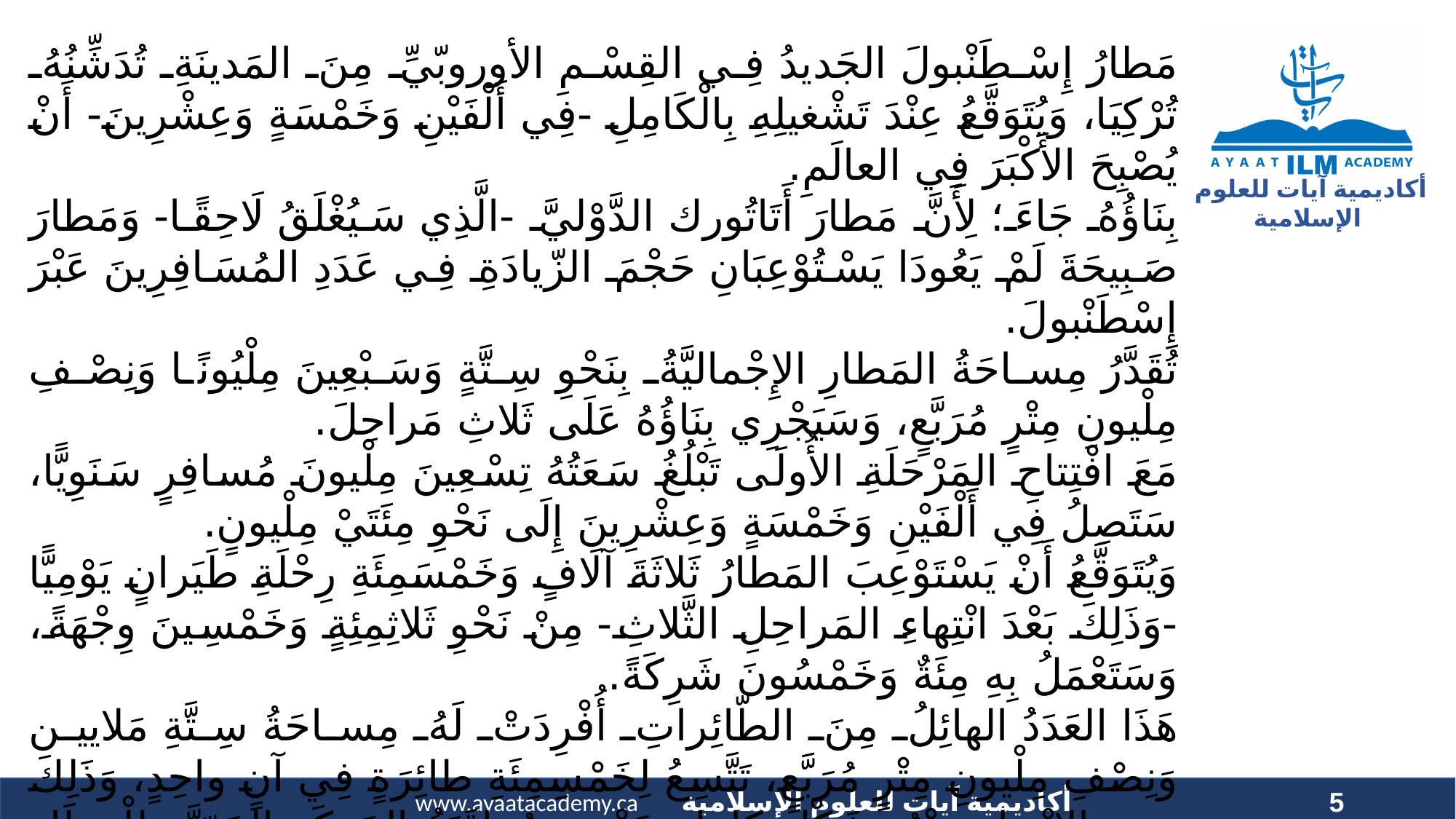

مَطارُ إِسْطَنْبولَ الجَديدُ فِي القِسْمِ الأوروبّيِّ مِنَ المَدينَةِ تُدَشِّنُهُ تُرْكِيَا، وَيُتَوَقَّعُ عِنْدَ تَشْغيلِهِ بِالْكَامِلِ -فِي أَلْفَيْنِ وَخَمْسَةٍ وَعِشْرِينَ- أَنْ يُصْبِحَ الأَكْبَرَ فِي العالَمِ.
بِنَاؤُهُ جَاءَ؛ لِأَنَّ مَطارَ أَتَاتُورك الدَّوْليَّ -الَّذِي سَيُغْلَقُ لَاحِقًا- وَمَطارَ صَبِيحَةَ لَمْ يَعُودَا يَسْتُوْعِبَانِ حَجْمَ الزّيادَةِ فِي عَدَدِ المُسَافِرِينَ عَبْرَ إِسْطَنْبولَ.
تُقَدَّرُ مِساحَةُ المَطارِ الإِجْماليَّةُ بِنَحْوِ سِتَّةٍ وَسَبْعِينَ مِلْيُونًا وَنِصْفِ مِلْيونِ مِتْرٍ مُرَبَّعٍ، وَسَيَجْرِي بِنَاؤُهُ عَلَى ثَلاثِ مَراحِلَ.
مَعَ افْتِتاحِ المَرْحَلَةِ الأُولَى تَبْلُغُ سَعَتُهُ تِسْعِينَ مِلْيونَ مُسافِرٍ سَنَوِيًّا، سَتَصِلُ فِي أَلْفَيْنِ وَخَمْسَةٍ وَعِشْرِينَ إِلَى نَحْوِ مِئَتَيْ مِلْيونٍ.
وَيُتَوَقَّعُ أَنْ يَسْتَوْعِبَ المَطارُ ثَلاثَةَ آلَافٍ وَخَمْسَمِئَةِ رِحْلَةِ طَيَرانٍ يَوْمِيًّا -وَذَلِكَ بَعْدَ انْتِهاءِ المَراحِلِ الثَّلاثِ- مِنْ نَحْوِ ثَلاثِمِئِةٍ وَخَمْسِينَ وِجْهَةً، وَسَتَعْمَلُ بِهِ مِئَةٌ وَخَمْسُونَ شَرِكَةً.
هَذَا العَدَدُ الهائِلُ مِنَ الطّائِراتِ أُفْرِدَتْ لَهُ مِساحَةُ سِتَّةِ مَلايين وَنِصْفِ مِلْيونِ مِتْرٍ مُرَبَّعٍ، تَتَّسِعُ لِخَمْسِمِئَةِ طائِرَةٍ فِي آنٍ واحِدٍ، وَذَلِكَ حِينَ الِانْتِهاءِ مِنْهُ بِشَكْلٍ كامِلٍ. تَجْري مُراقَبَةُ الحَرَكَةِ الجَوّيَّةِ لِلْمَطَارِ عَبْرَ ثَلاثَةِ أَبْراجِ مُراقَبَةٍ إِلِكْتِرونيَّةٍ وَثَمانيَةِ أَبْراجٍ لِلتَّحَكُّمِ الأَرْضيِّ.
5